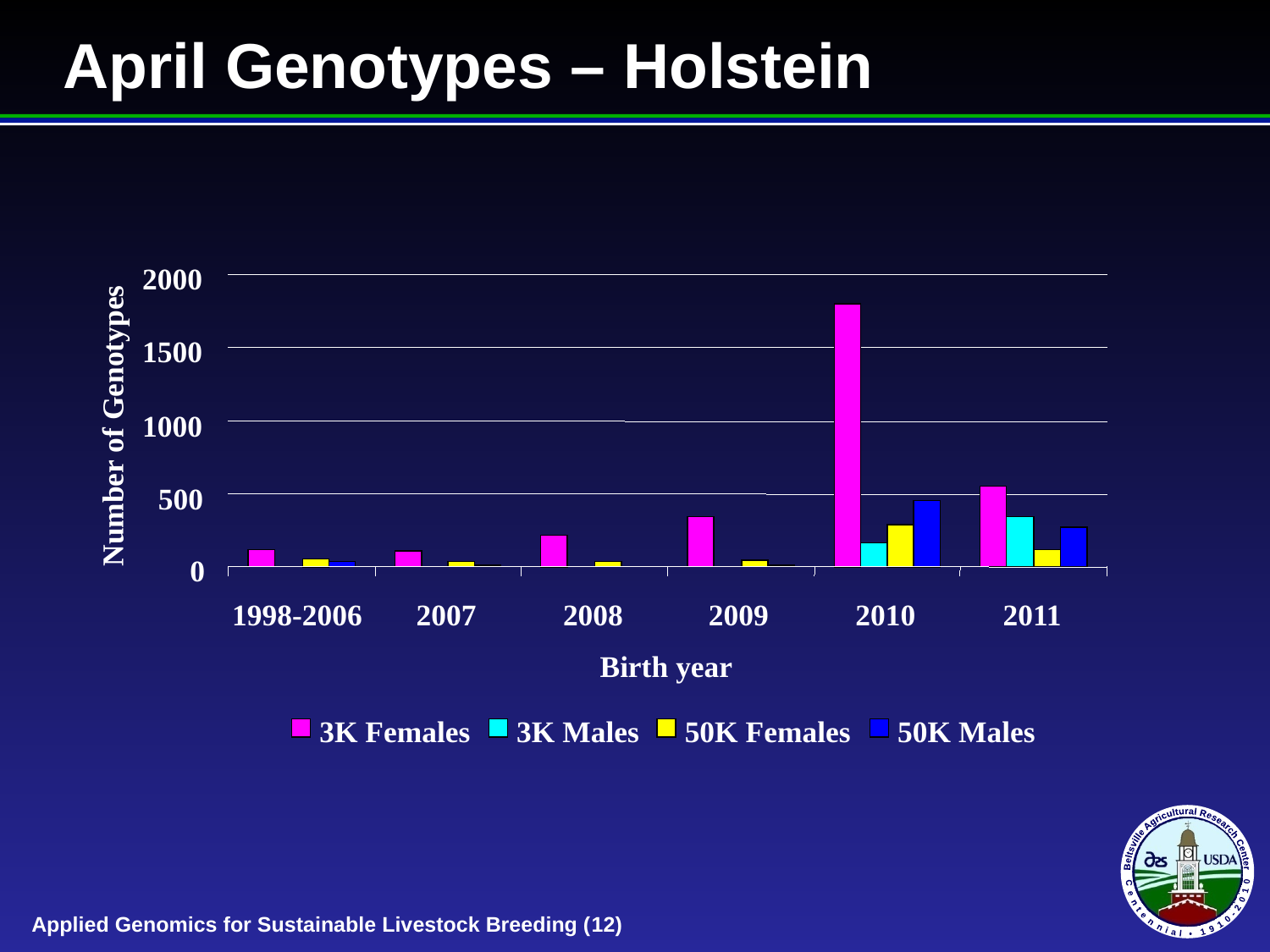

# April Genotypes – Holstein
2000

1500

1000
Number of Genotypes

500

0

1998-2006
2007
2008
2009
2010
2011
Birth year
3K Females
3K Males
50K Females
50K Males